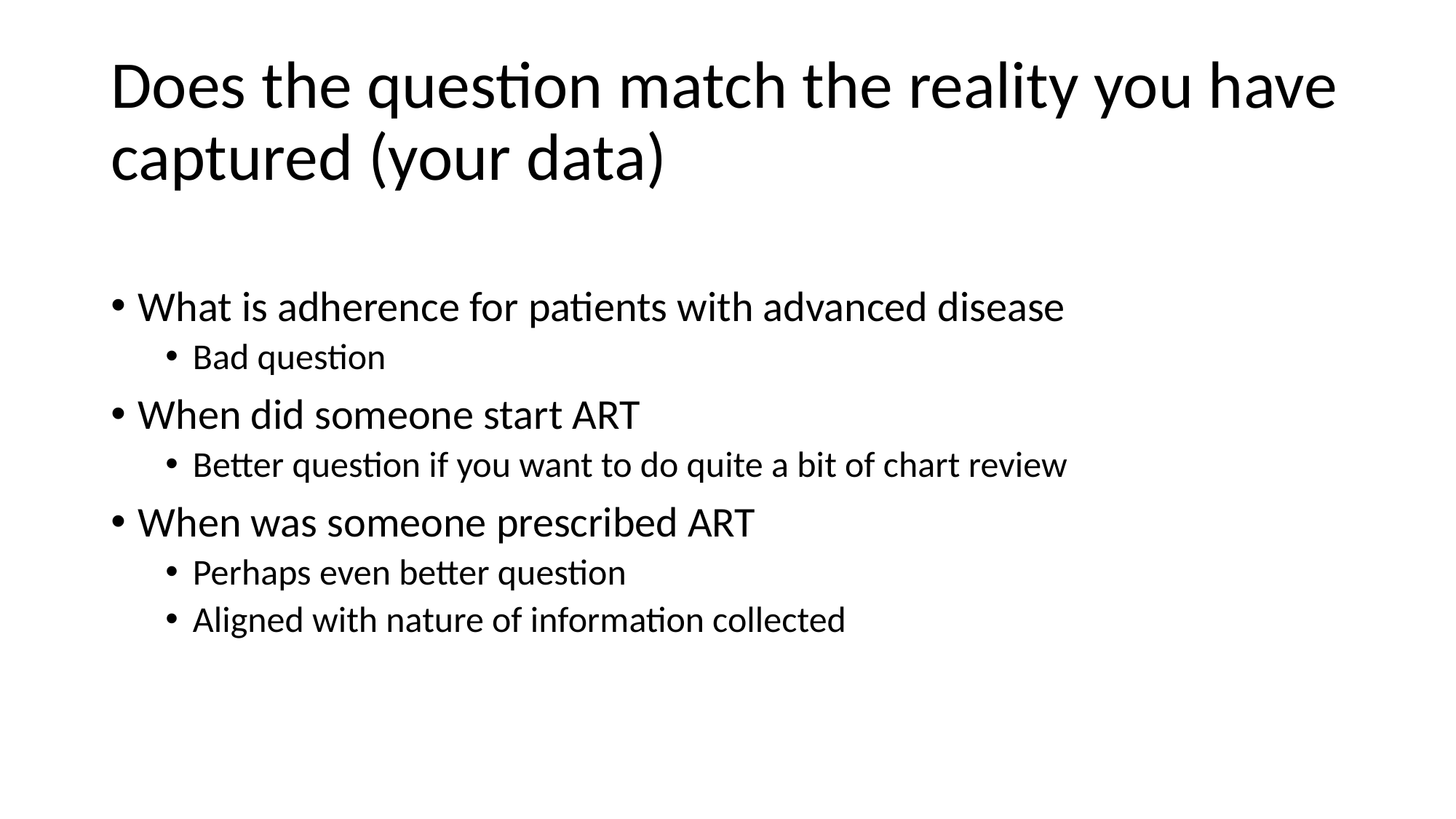

# Does the question match the reality you have captured (your data)
What is adherence for patients with advanced disease
Bad question
When did someone start ART
Better question if you want to do quite a bit of chart review
When was someone prescribed ART
Perhaps even better question
Aligned with nature of information collected